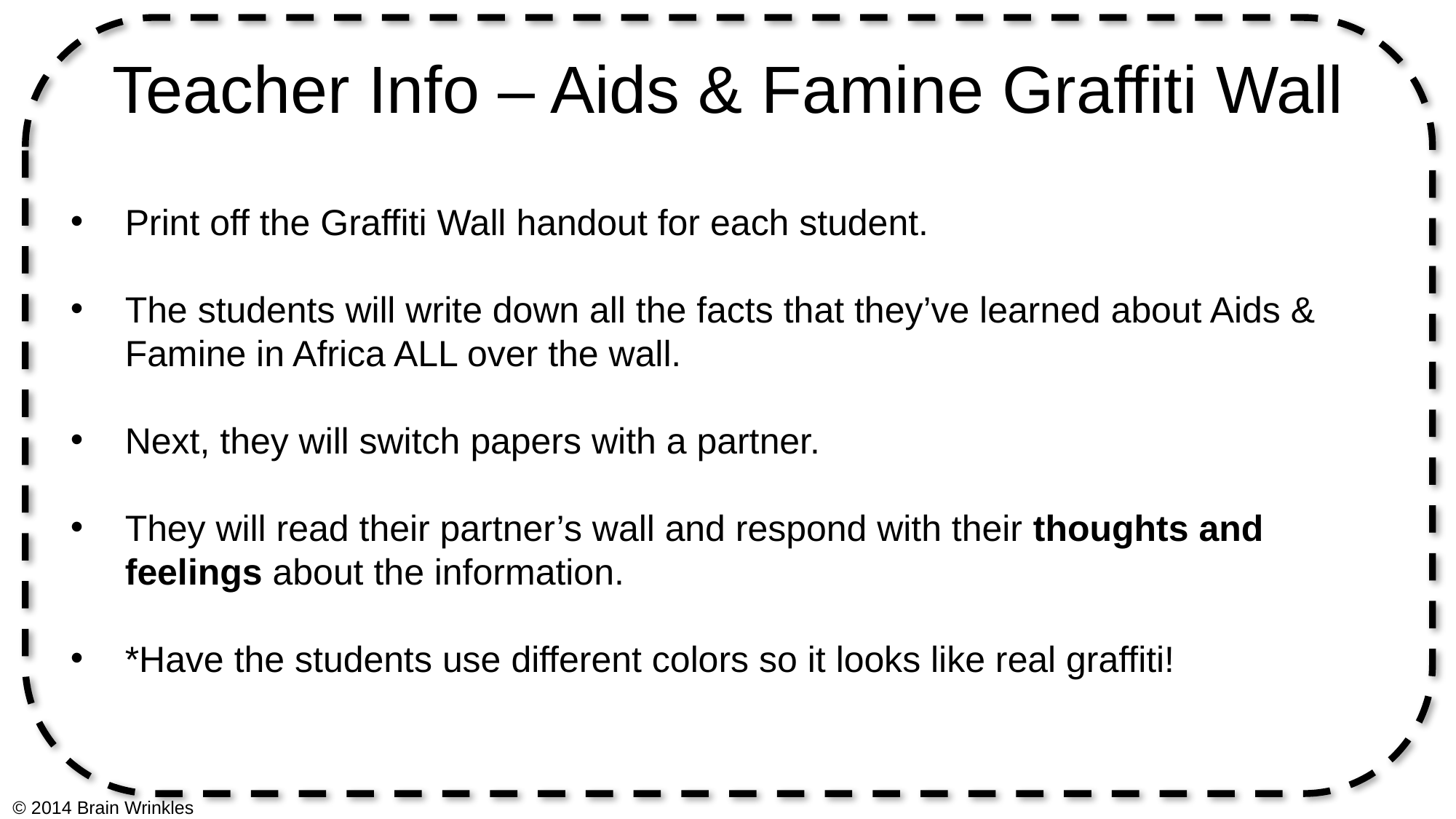

Teacher Info – Aids & Famine Graffiti Wall

Print off the Graffiti Wall handout for each student.

The students will write down all the facts that they’ve learned about Aids & Famine in Africa ALL over the wall.

Next, they will switch papers with a partner.

They will read their partner’s wall and respond with their thoughts and feelings about the information.

*Have the students use different colors so it looks like real graffiti!

© 2014 Brain Wrinkles